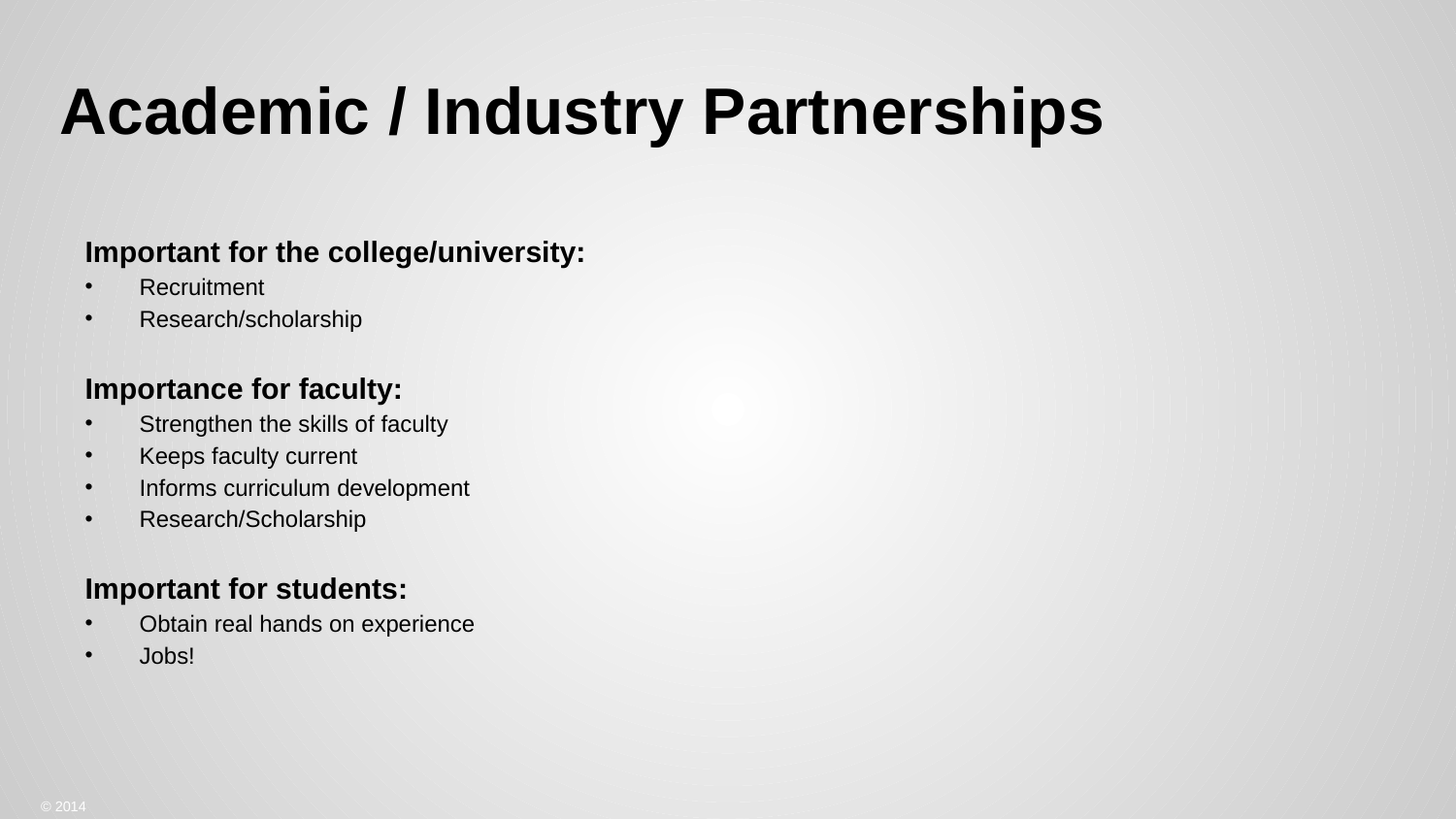

# Academic / Industry Partnerships
Important for the college/university:
Recruitment
Research/scholarship

Importance for faculty:
Strengthen the skills of faculty
Keeps faculty current
Informs curriculum development
Research/Scholarship

Important for students:
Obtain real hands on experience
Jobs!